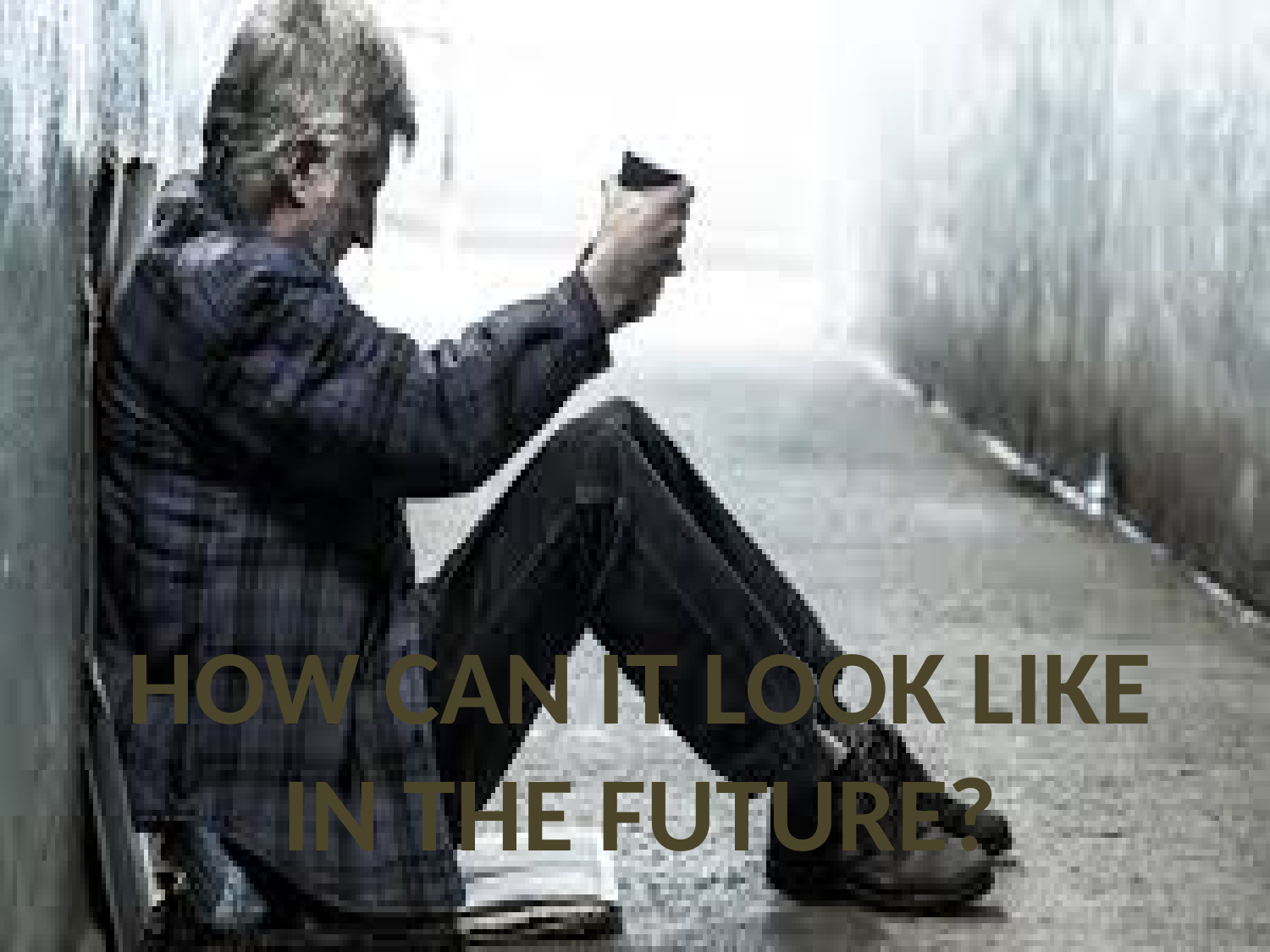

# HOW CAN it LOOK like IN THE FUTURE?